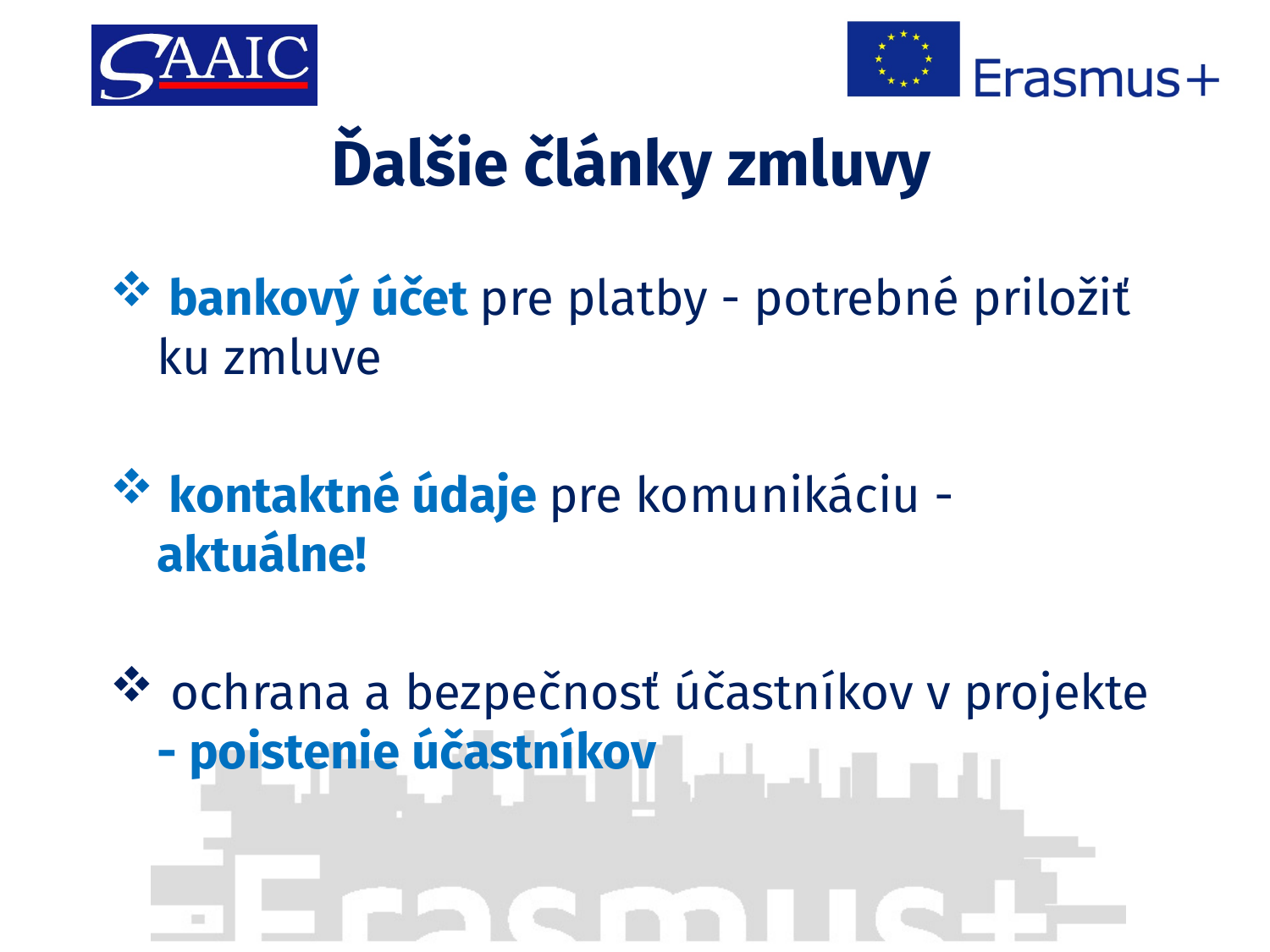

# Ďalšie články zmluvy
 bankový účet pre platby - potrebné priložiť ku zmluve

 kontaktné údaje pre komunikáciu - aktuálne!

 ochrana a bezpečnosť účastníkov v projekte - poistenie účastníkov